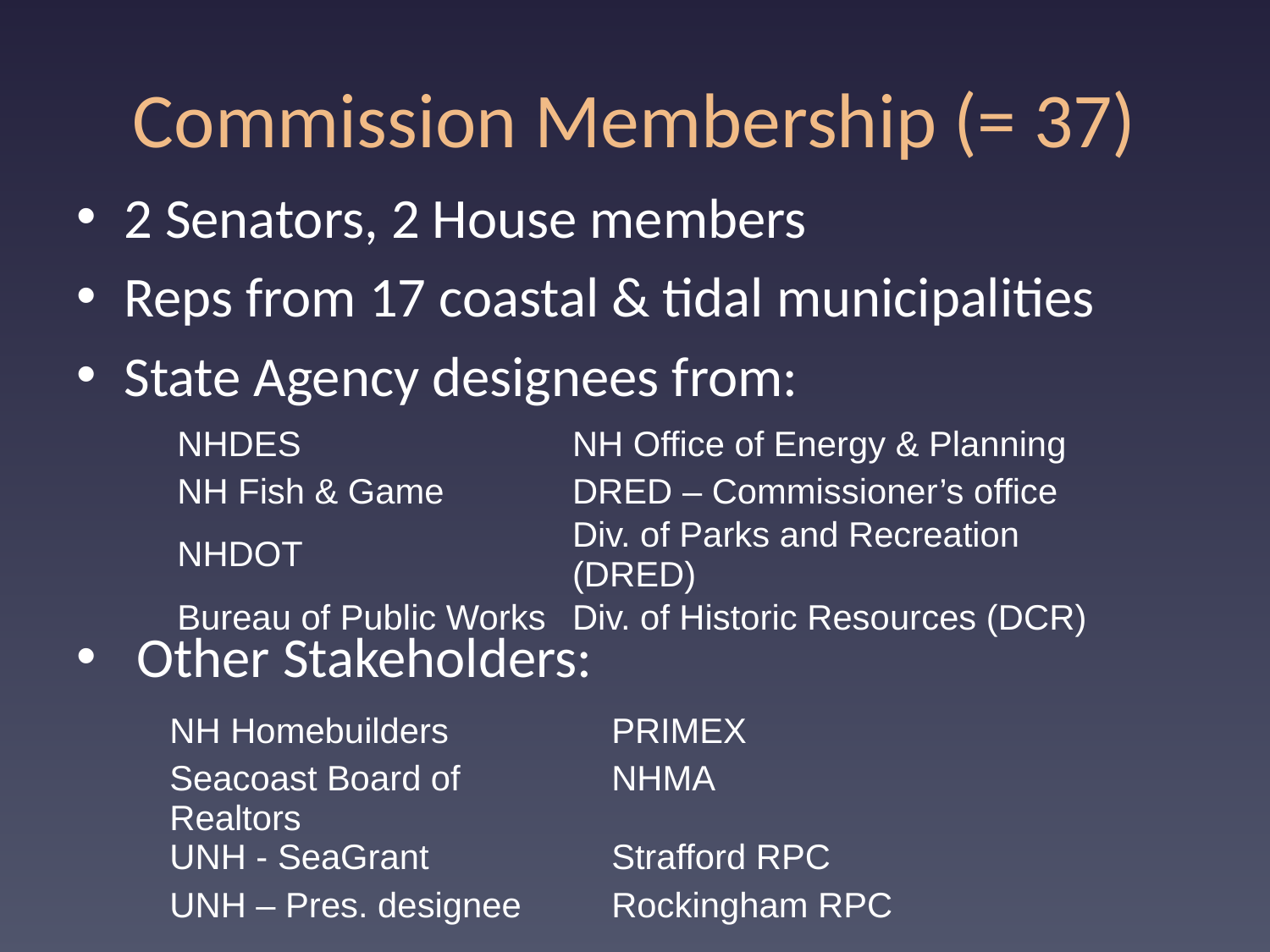

# Commission Membership (= 37)
2 Senators, 2 House members
Reps from 17 coastal & tidal municipalities
State Agency designees from:

 Other Stakeholders:
| NHDES | NH Office of Energy & Planning |
| --- | --- |
| NH Fish & Game | DRED – Commissioner’s office |
| NHDOT | Div. of Parks and Recreation (DRED) |
| Bureau of Public Works | Div. of Historic Resources (DCR) |
| NH Homebuilders | PRIMEX |
| --- | --- |
| Seacoast Board of Realtors | NHMA |
| UNH - SeaGrant | Strafford RPC |
| UNH – Pres. designee | Rockingham RPC |